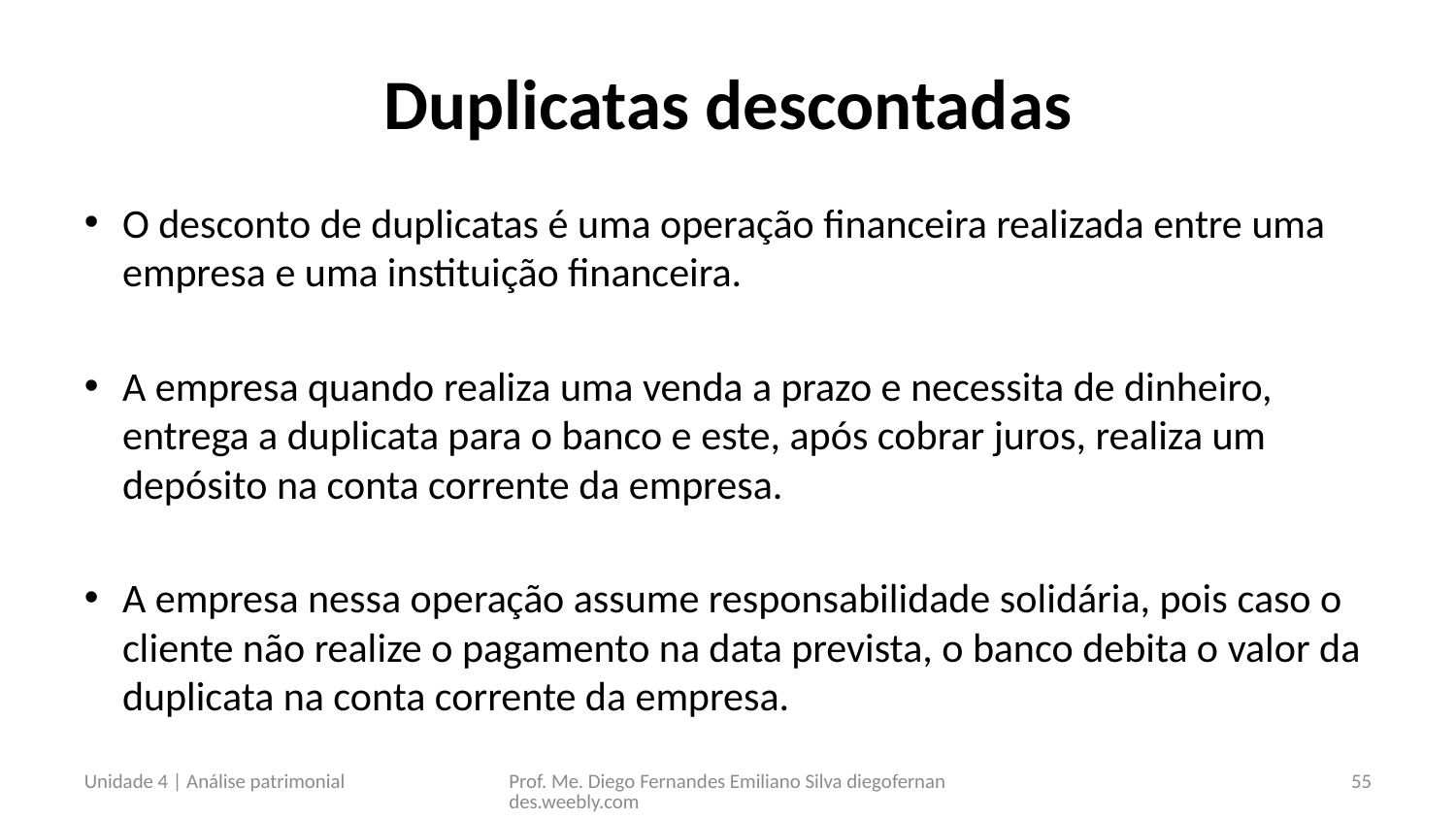

# Duplicatas descontadas
O desconto de duplicatas é uma operação financeira realizada entre uma empresa e uma instituição financeira.

A empresa quando realiza uma venda a prazo e necessita de dinheiro, entrega a duplicata para o banco e este, após cobrar juros, realiza um depósito na conta corrente da empresa.

A empresa nessa operação assume responsabilidade solidária, pois caso o cliente não realize o pagamento na data prevista, o banco debita o valor da duplicata na conta corrente da empresa.
Unidade 4 | Análise patrimonial
Prof. Me. Diego Fernandes Emiliano Silva diegofernandes.weebly.com
55